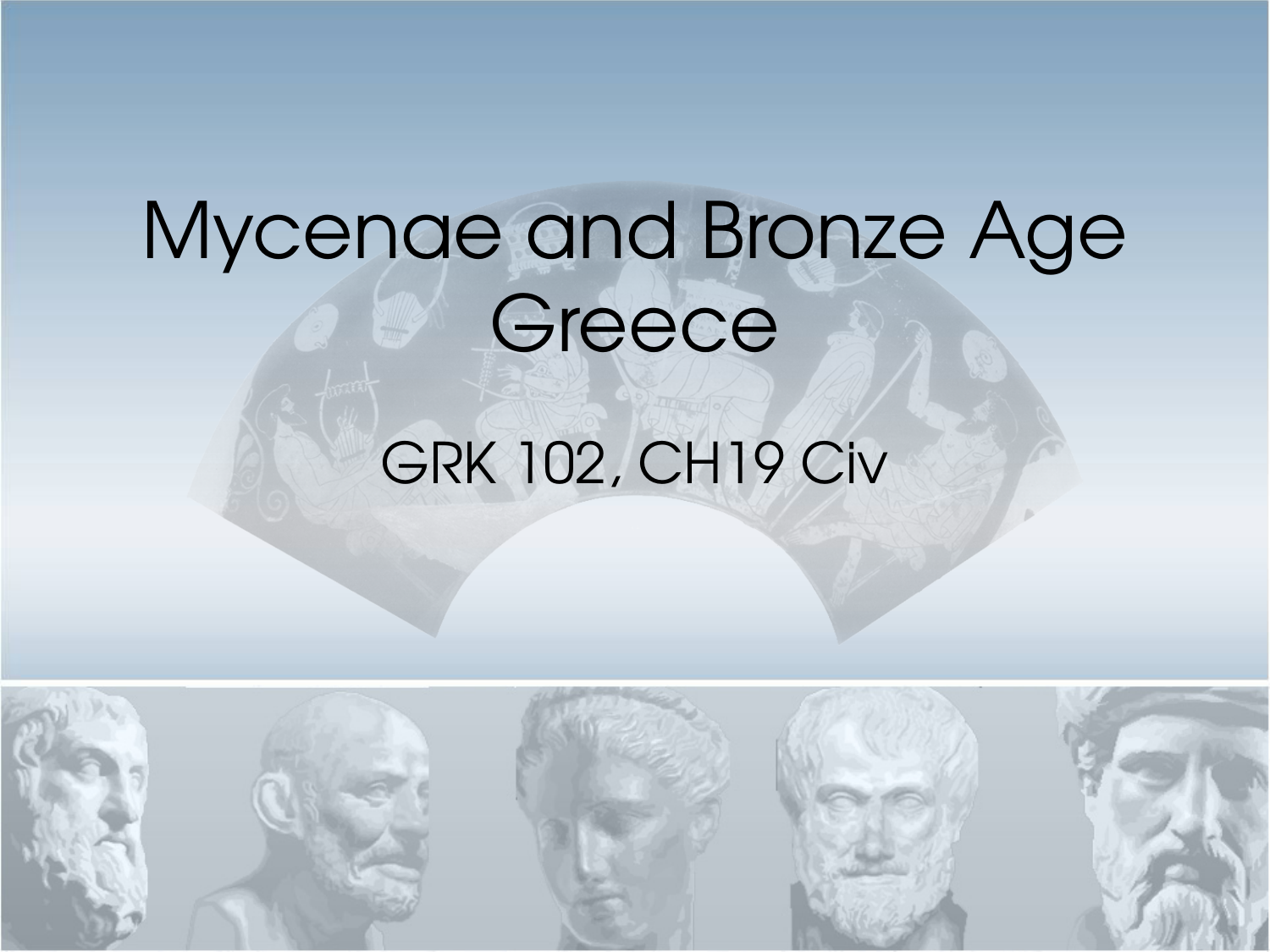

# Mycenae and Bronze Age Greece
GRK 102, CH19 Civ